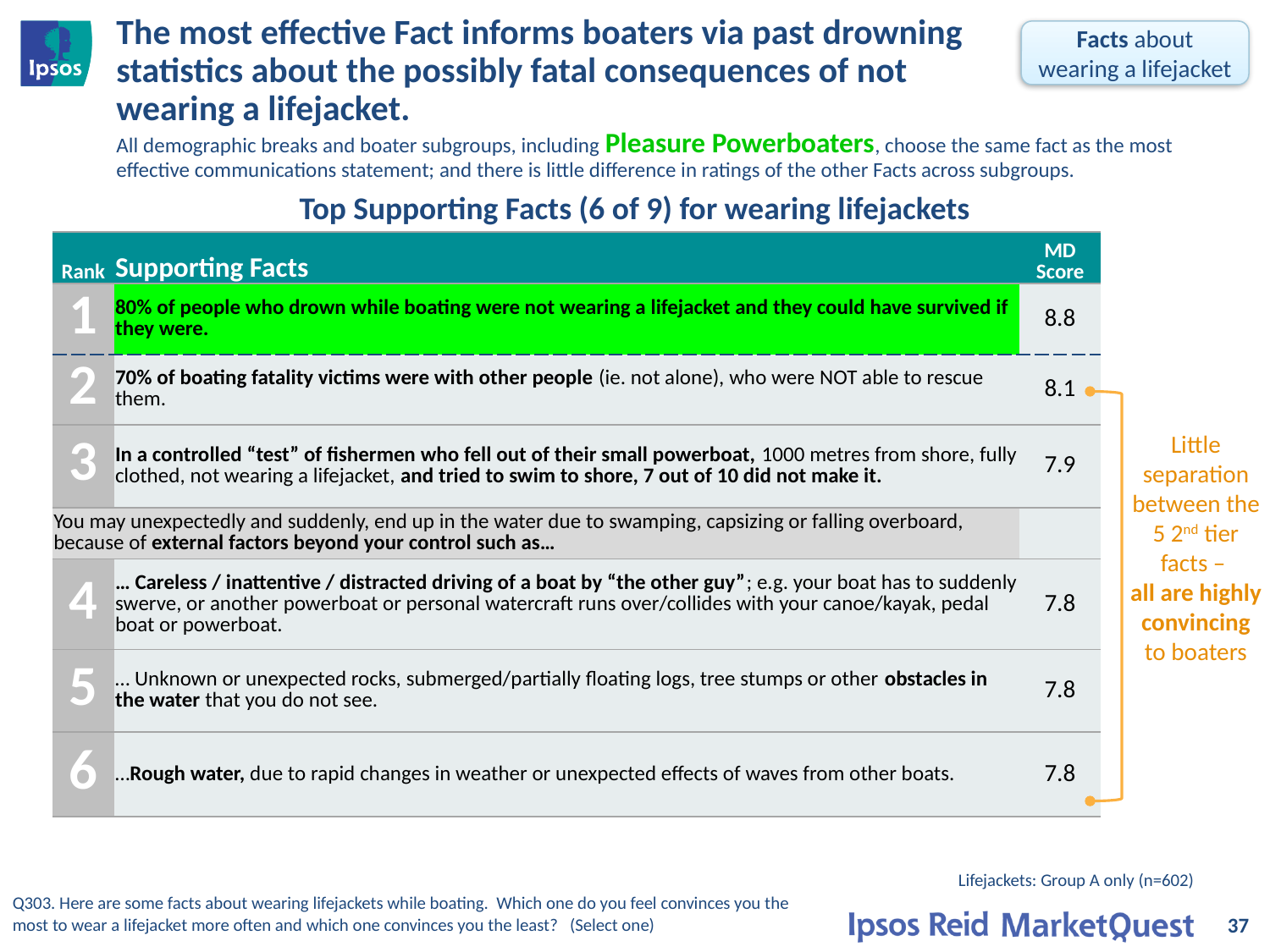

# The most effective Fact informs boaters via past drowning statistics about the possibly fatal consequences of not wearing a lifejacket. All demographic breaks and boater subgroups, including Pleasure Powerboaters, choose the same fact as the most effective communications statement; and there is little difference in ratings of the other Facts across subgroups.
Facts about wearing a lifejacket
Top Supporting Facts (6 of 9) for wearing lifejackets
| Rank | Supporting Facts | MD Score |
| --- | --- | --- |
| 1 | 80% of people who drown while boating were not wearing a lifejacket and they could have survived if they were. | 8.8 |
| 2 | 70% of boating fatality victims were with other people (ie. not alone), who were NOT able to rescue them. | 8.1 |
| 3 | In a controlled “test” of fishermen who fell out of their small powerboat, 1000 metres from shore, fully clothed, not wearing a lifejacket, and tried to swim to shore, 7 out of 10 did not make it. | 7.9 |
| You may unexpectedly and suddenly, end up in the water due to swamping, capsizing or falling overboard, because of external factors beyond your control such as… |  |  |
| 4 | … Careless / inattentive / distracted driving of a boat by “the other guy”; e.g. your boat has to suddenly swerve, or another powerboat or personal watercraft runs over/collides with your canoe/kayak, pedal boat or powerboat. | 7.8 |
| 5 | … Unknown or unexpected rocks, submerged/partially floating logs, tree stumps or other obstacles in the water that you do not see. | 7.8 |
| 6 | …Rough water, due to rapid changes in weather or unexpected effects of waves from other boats. | 7.8 |

Little separation between the 5 2nd tier facts –
all are highly convincing to boaters

Lifejackets: Group A only (n=602)
Q303. Here are some facts about wearing lifejackets while boating.  Which one do you feel convinces you the most to wear a lifejacket more often and which one convinces you the least?   (Select one)
37